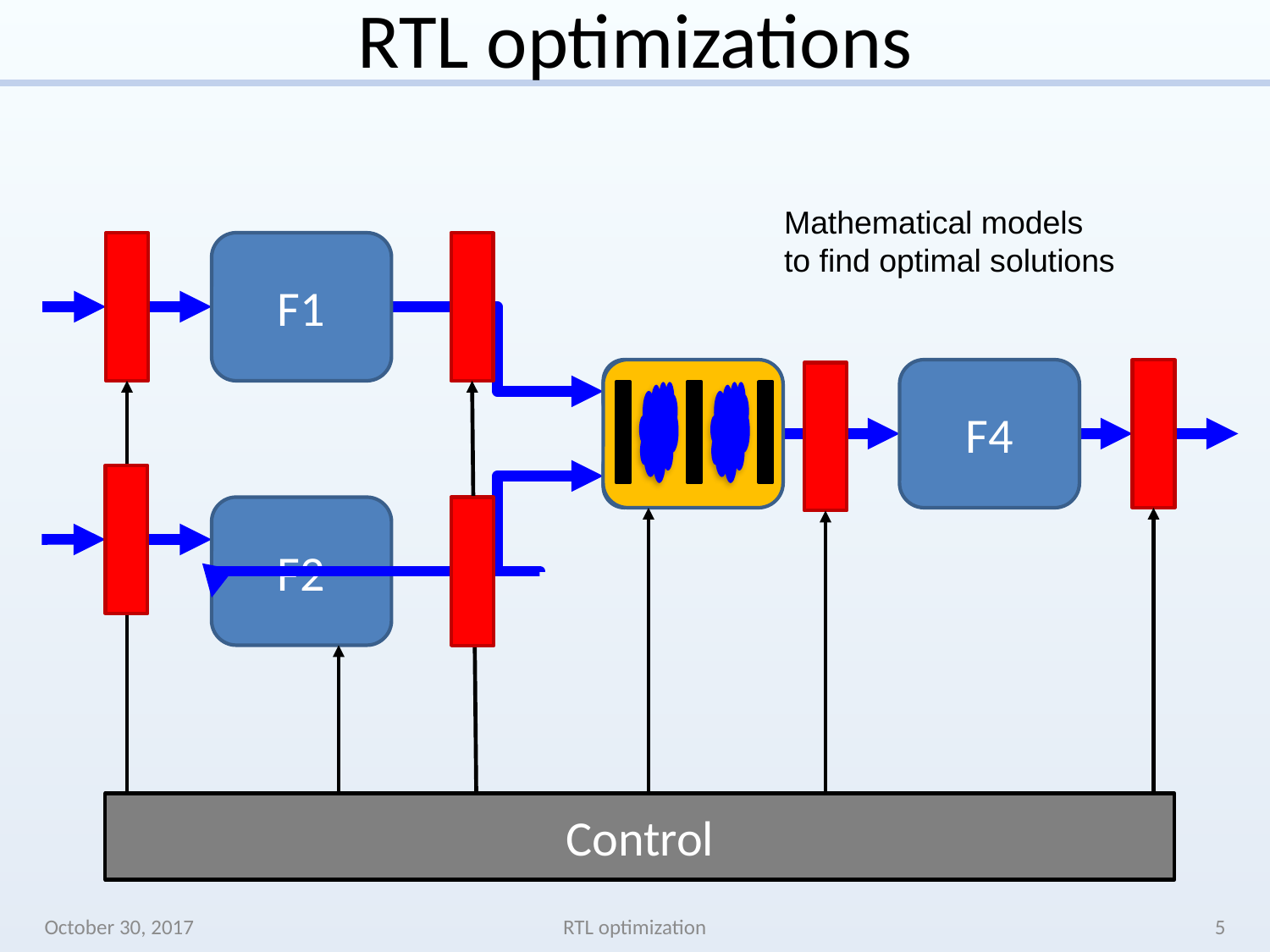

# RTL optimizations
Mathematical models
to find optimal solutions

F1

F4

Control

F2

October 30, 2017
RTL optimization
5